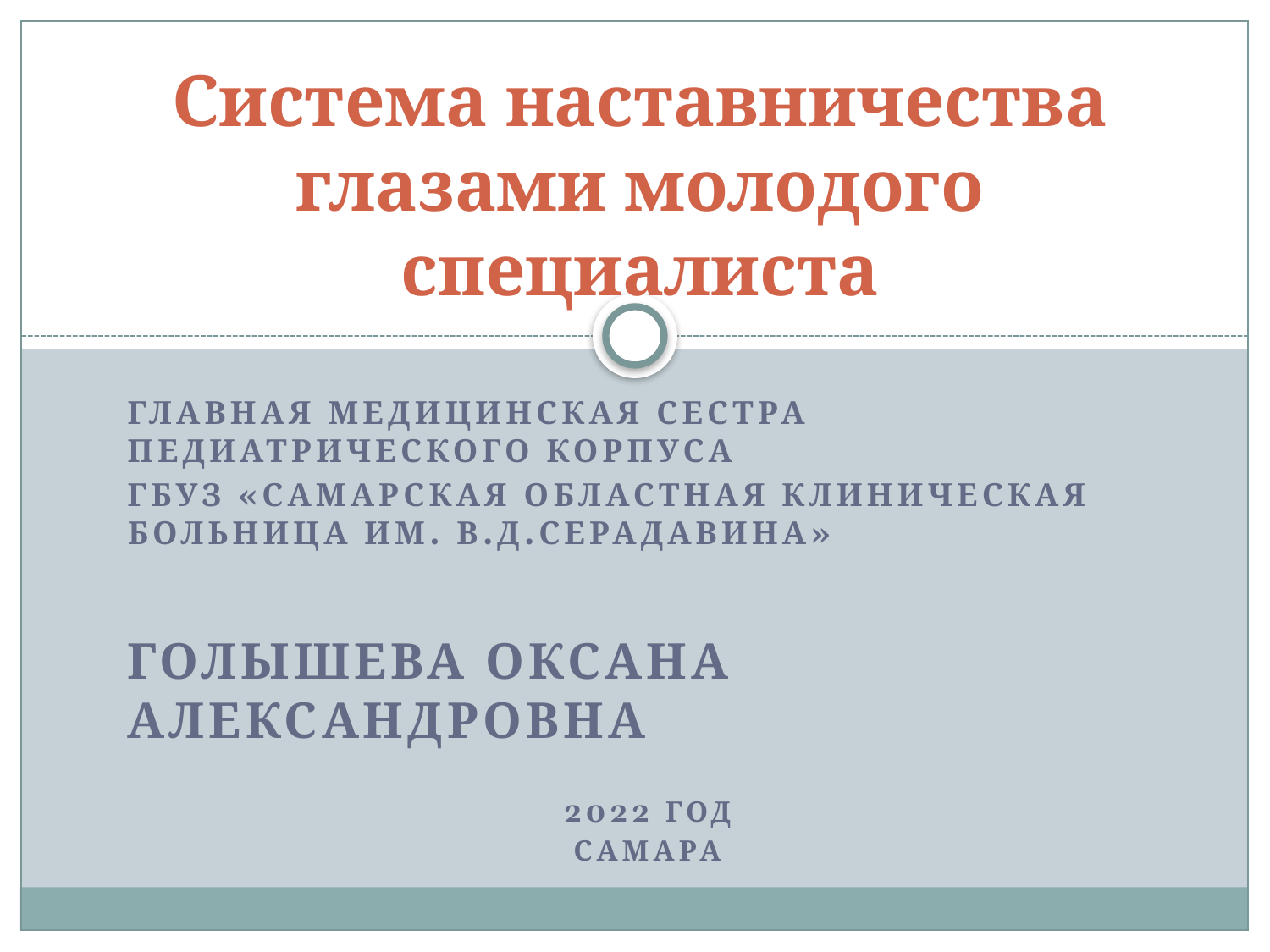

# Система наставничества глазами молодого специалиста
Главная медицинская сестра педиатрического корпуса
ГБУЗ «Самарская областная клиническая больница Им. В.Д.Серадавина»

Голышева Оксана Александровна

2022 год
Самара